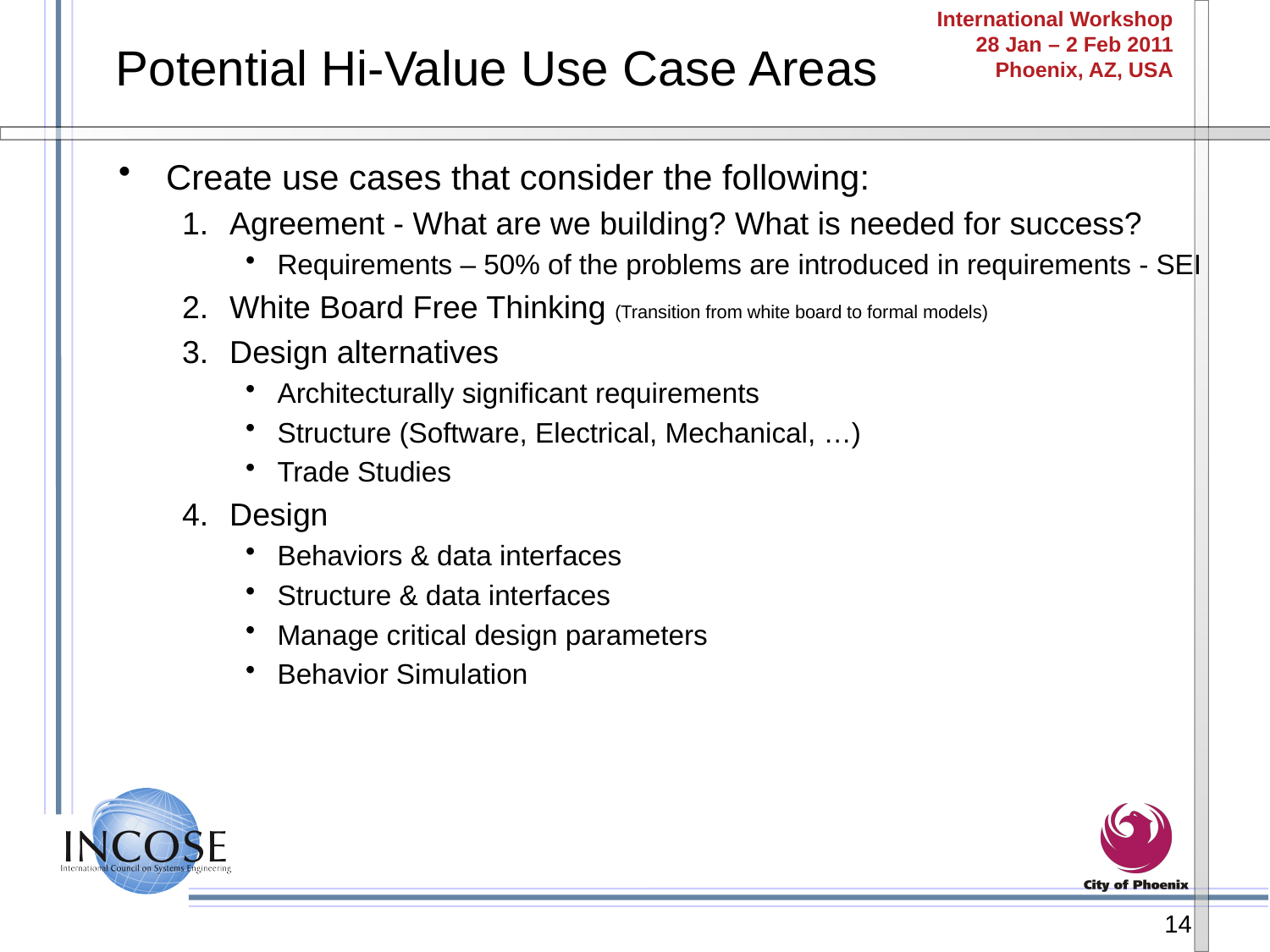

# Potential Hi-Value Use Case Areas
Create use cases that consider the following:
Agreement - What are we building? What is needed for success?
Requirements – 50% of the problems are introduced in requirements - SEI
White Board Free Thinking (Transition from white board to formal models)
Design alternatives
Architecturally significant requirements
Structure (Software, Electrical, Mechanical, …)
Trade Studies
Design
Behaviors & data interfaces
Structure & data interfaces
Manage critical design parameters
Behavior Simulation

14